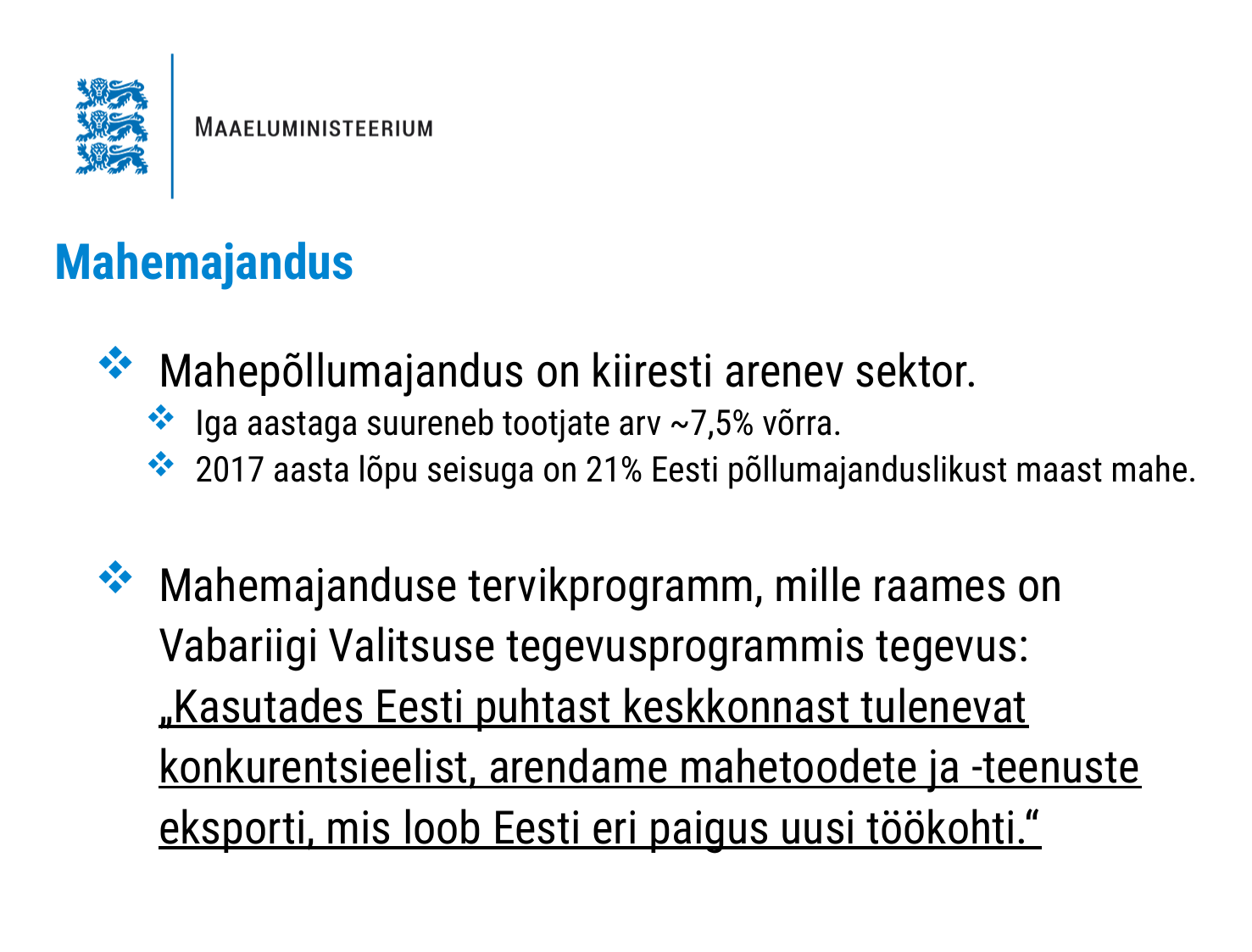

# Mahemajandus
Mahepõllumajandus on kiiresti arenev sektor.
Iga aastaga suureneb tootjate arv ~7,5% võrra.
2017 aasta lõpu seisuga on 21% Eesti põllumajanduslikust maast mahe.

Mahemajanduse tervikprogramm, mille raames on Vabariigi Valitsuse tegevusprogrammis tegevus: „Kasutades Eesti puhtast keskkonnast tulenevat konkurentsieelist, arendame mahetoodete ja -teenuste eksporti, mis loob Eesti eri paigus uusi töökohti.“